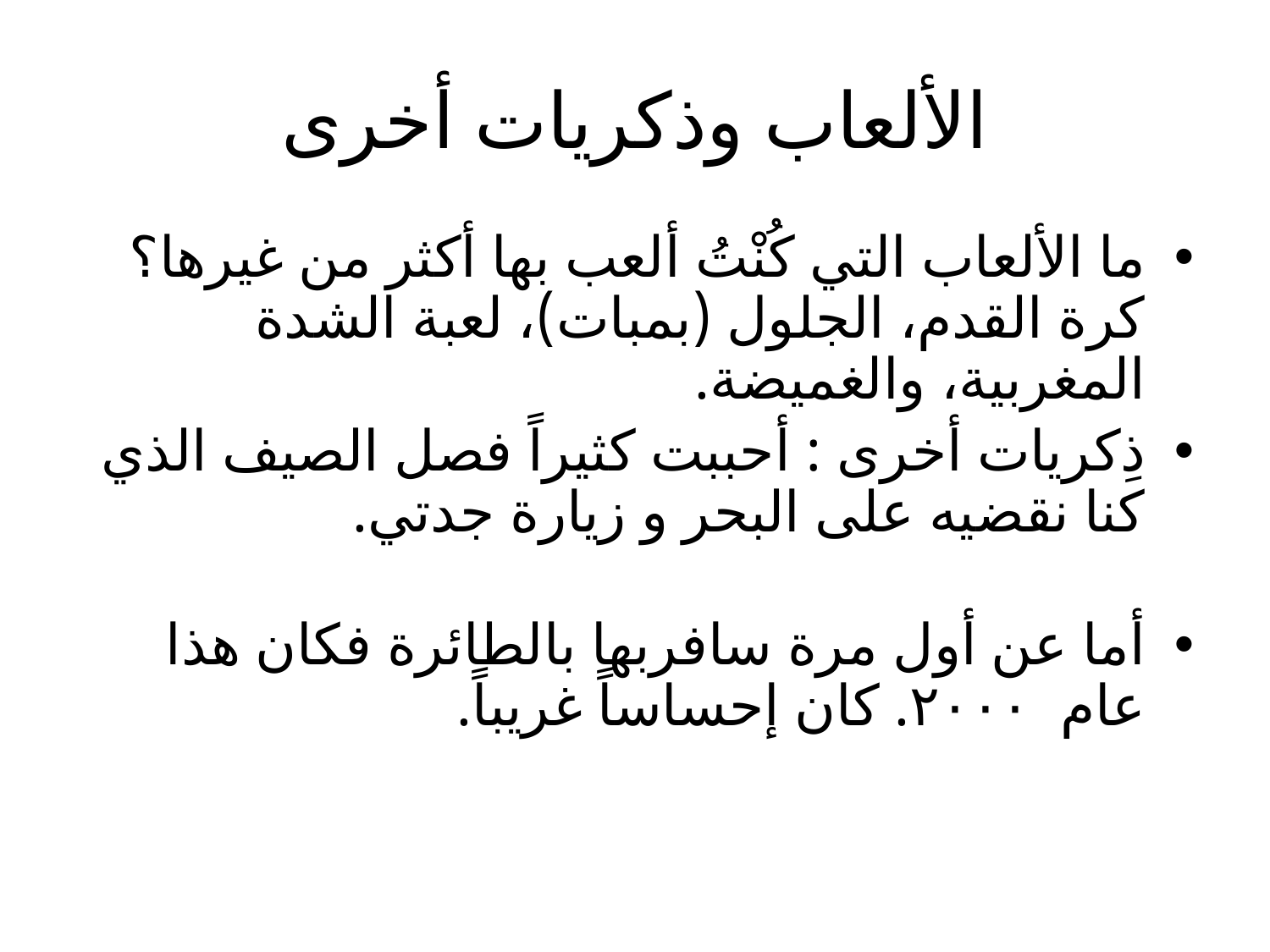

# الألعاب وذكريات أخرى
ما الألعاب التي كُنْتُ ألعب بها أكثر من غيرها؟ كرة القدم، الجلول (بمبات)، لعبة الشدة المغربية، والغميضة.
ذِكريات أخرى : أحببت كثيراً فصل الصيف الذي كنا نقضيه على البحر و زيارة جدتي.
أما عن أول مرة سافربها بالطائرة فكان هذا عام  ٢٠٠٠. كان إحساساً غريباً.